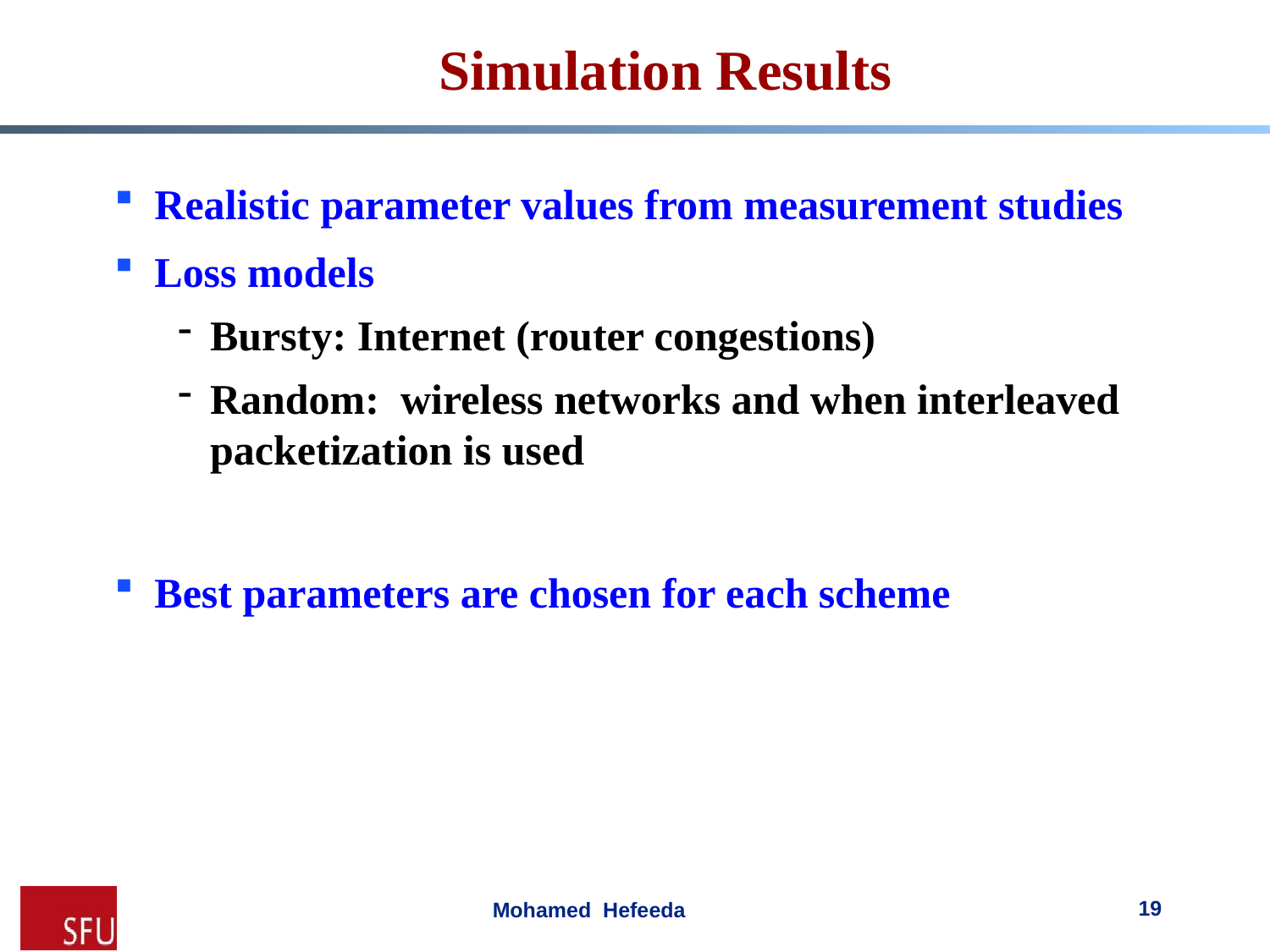

# Simulation Results
Realistic parameter values from measurement studies
Loss models
Bursty: Internet (router congestions)
Random:  wireless networks and when interleaved packetization is used

Best parameters are chosen for each scheme
19